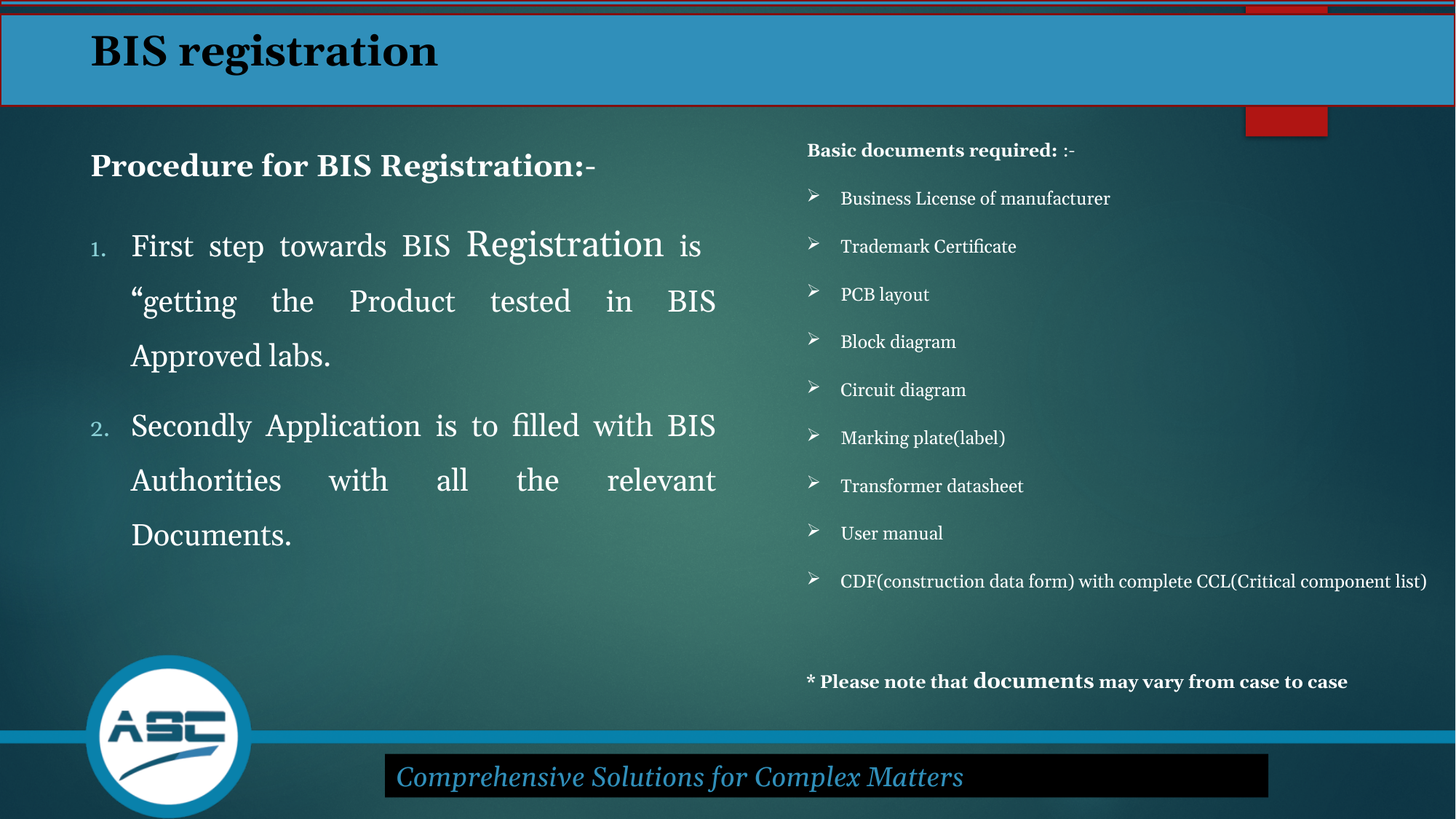

# BIS registration
Basic documents required: :-
Business License of manufacturer
Trademark Certificate
PCB layout
Block diagram
Circuit diagram
Marking plate(label)
Transformer datasheet
User manual
CDF(construction data form) with complete CCL(Critical component list)

* Please note that documents may vary from case to case
Procedure for BIS Registration:-
First step towards BIS Registration is  “getting the Product tested in BIS Approved labs.
Secondly Application is to filled with BIS Authorities with all the relevant Documents.